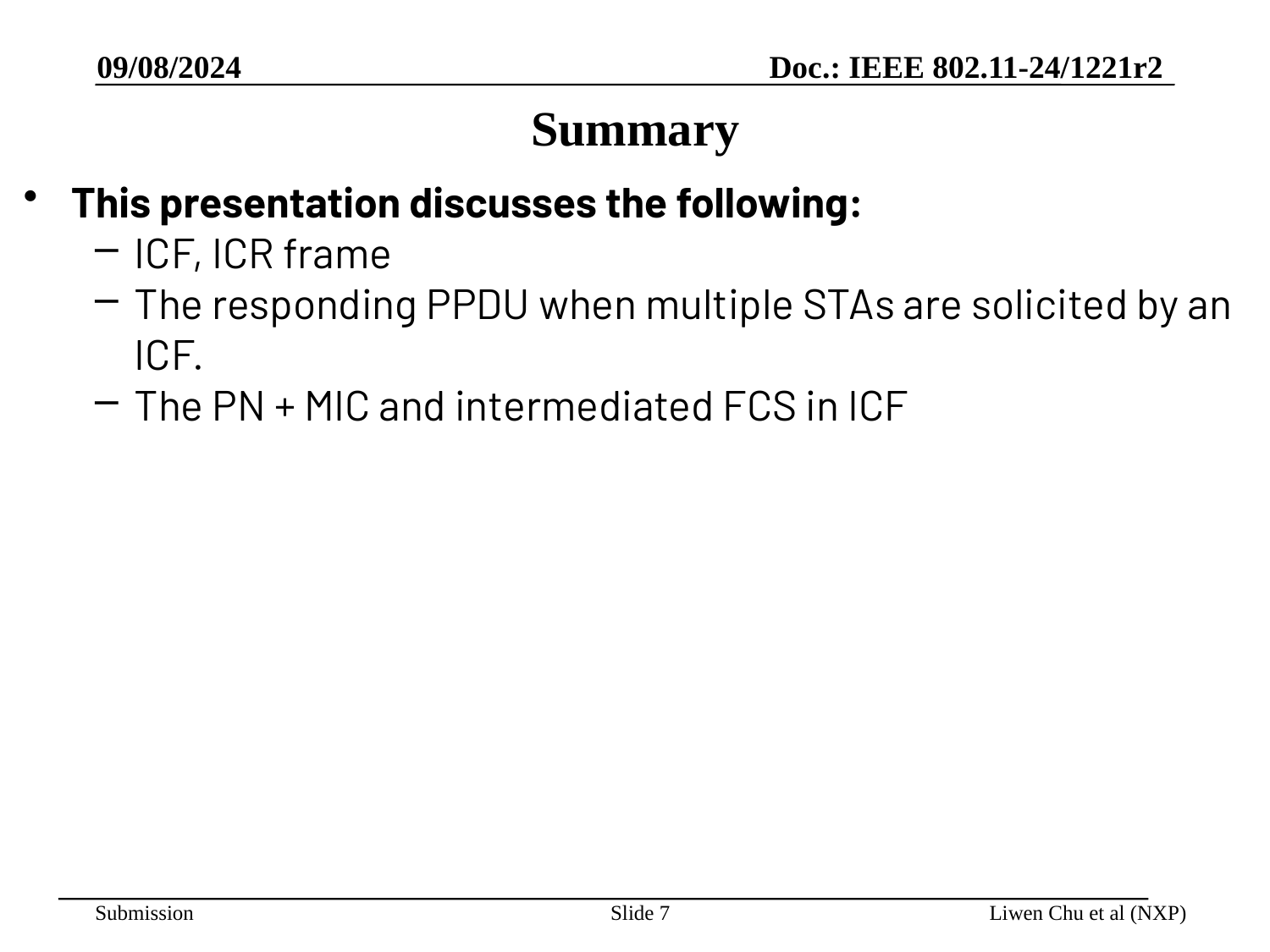

09/08/2024
# Summary
This presentation discusses the following:
ICF, ICR frame
The responding PPDU when multiple STAs are solicited by an ICF.
The PN + MIC and intermediated FCS in ICF

Slide 7
Liwen Chu et al (NXP)